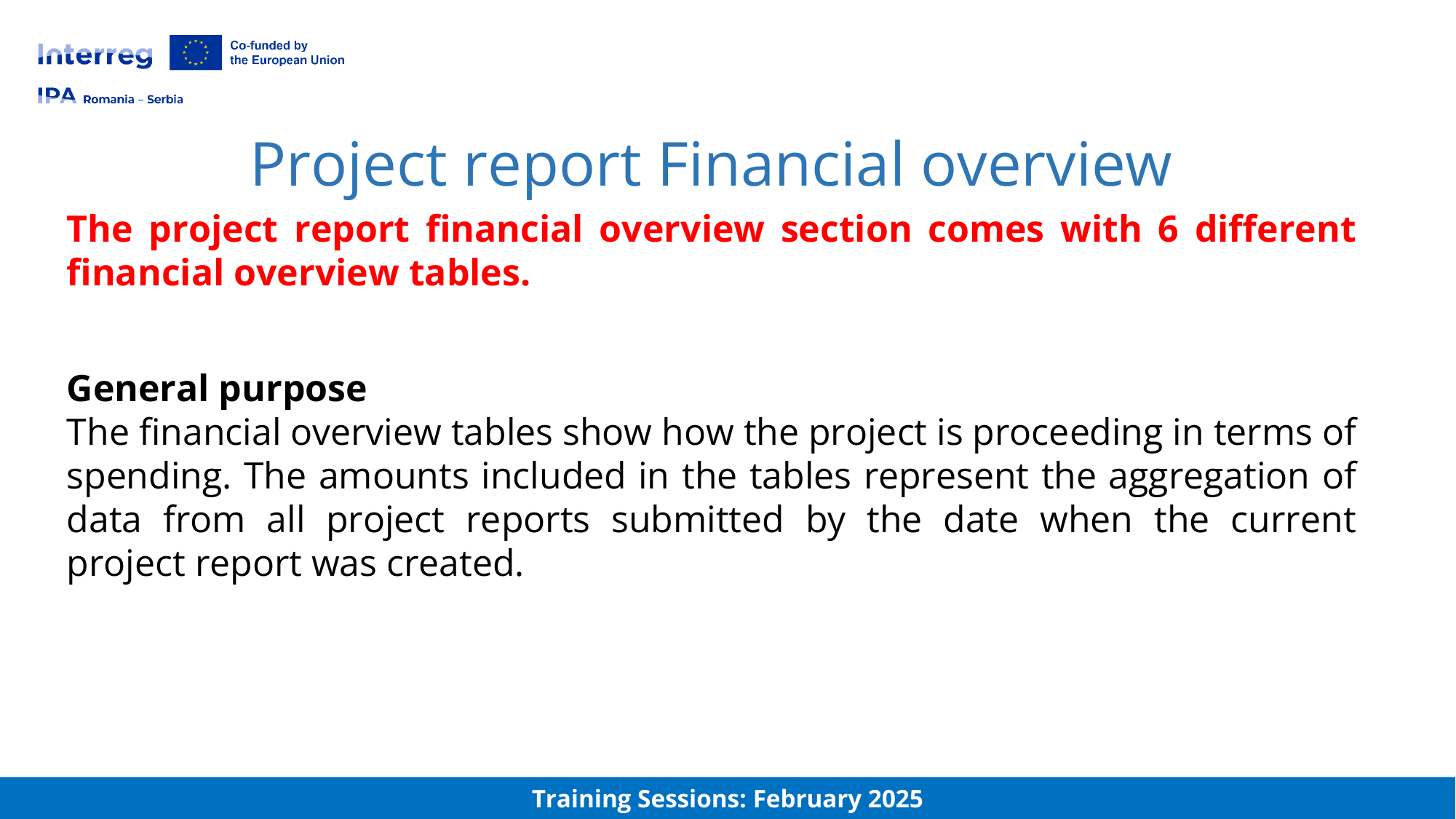

Project report Financial overview
The project report financial overview section comes with 6 different financial overview tables.
General purpose
The financial overview tables show how the project is proceeding in terms of spending. The amounts included in the tables represent the aggregation of data from all project reports submitted by the date when the current project report was created.